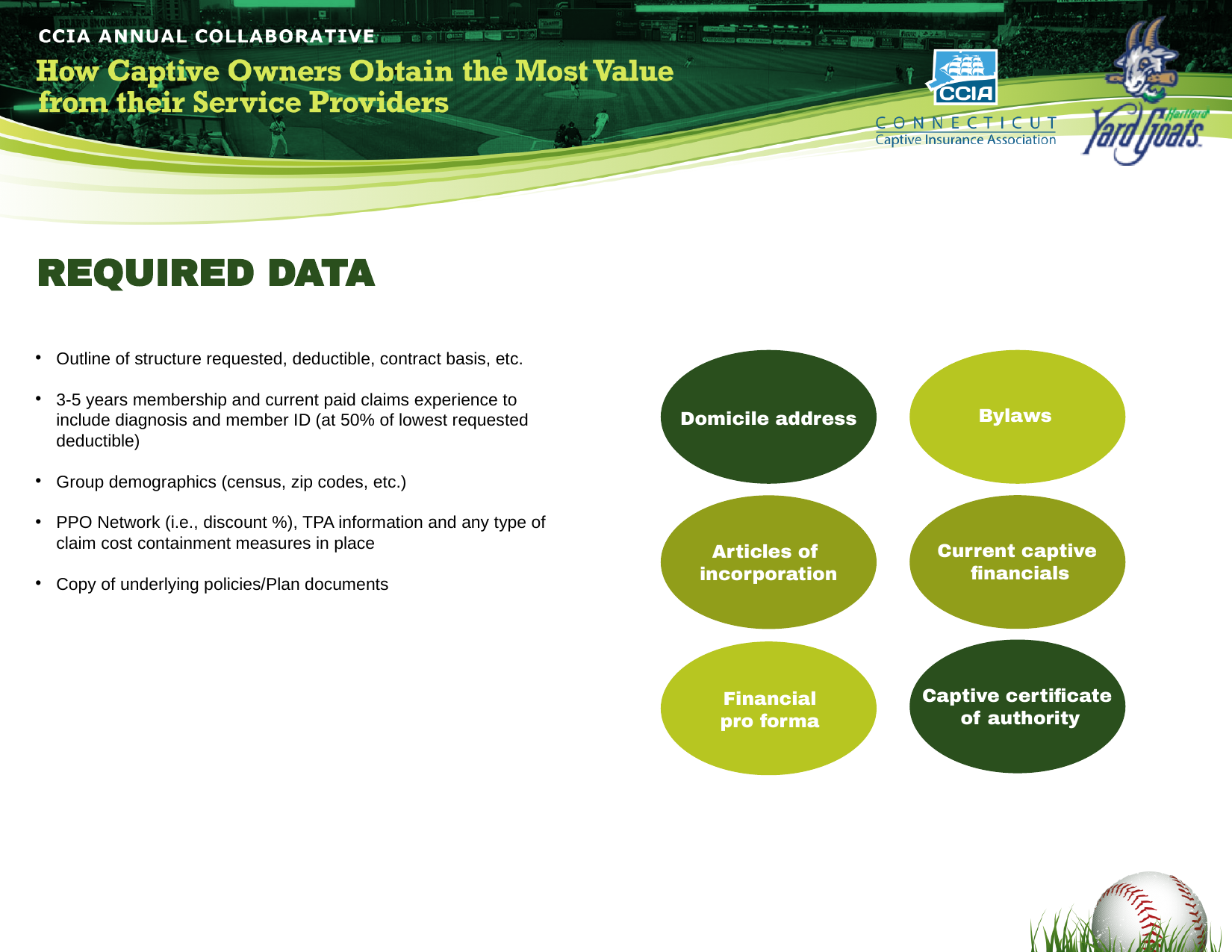

REQUIRED DATA
Outline of structure requested, deductible, contract basis, etc.

3-5 years membership and current paid claims experience to include diagnosis and member ID (at 50% of lowest requested deductible)

Group demographics (census, zip codes, etc.)

PPO Network (i.e., discount %), TPA information and any type of claim cost containment measures in place

Copy of underlying policies/Plan documents

Domicile address

Articles of
incorporation

Financial
pro forma

Bylaws

Current captive
financials

Captive certificate
of authority